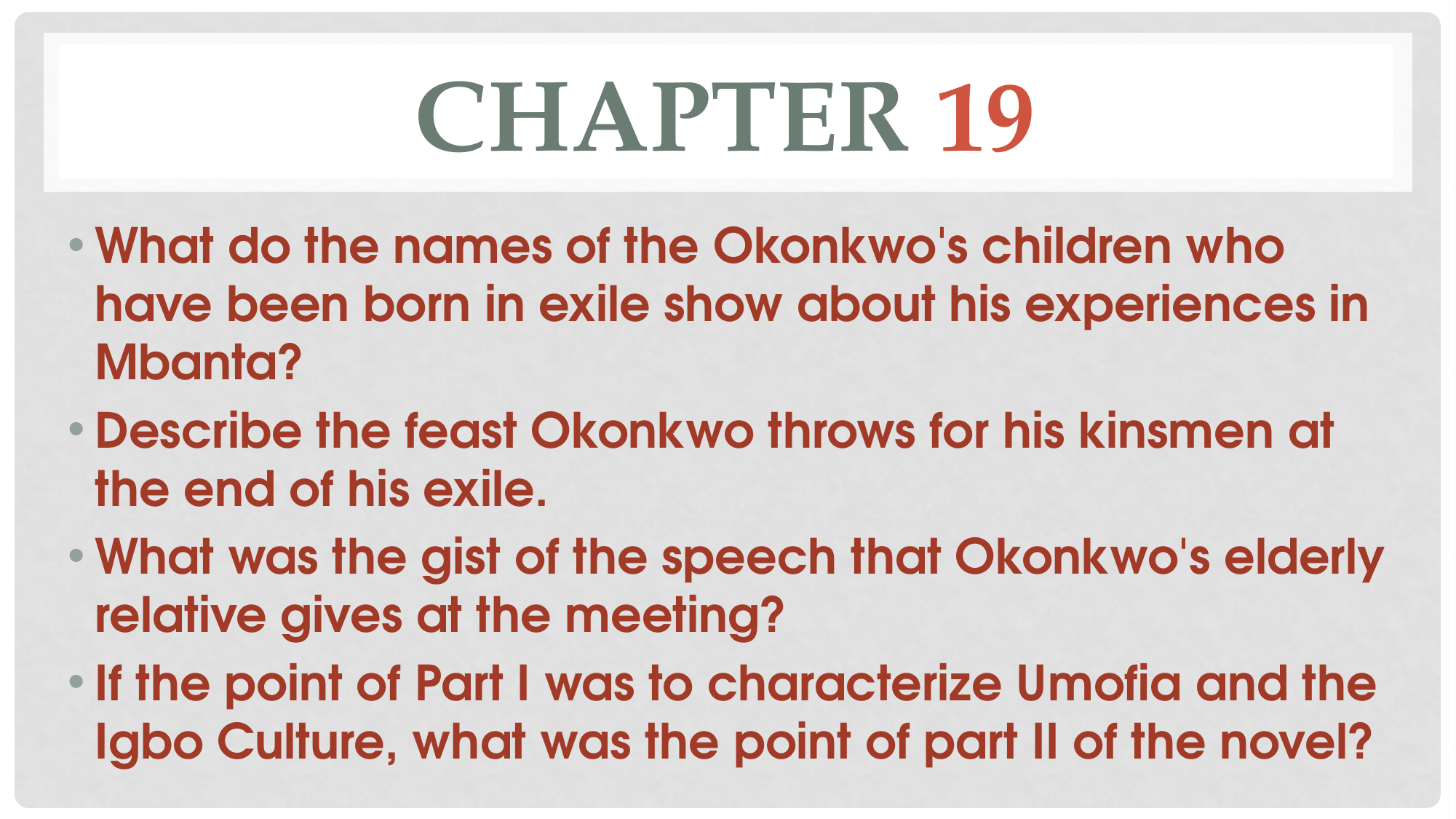

# chapter 19
What do the names of the Okonkwo's children who have been born in exile show about his experiences in Mbanta?
Describe the feast Okonkwo throws for his kinsmen at the end of his exile.
What was the gist of the speech that Okonkwo's elderly relative gives at the meeting?
If the point of Part I was to characterize Umofia and the Igbo Culture, what was the point of part II of the novel?